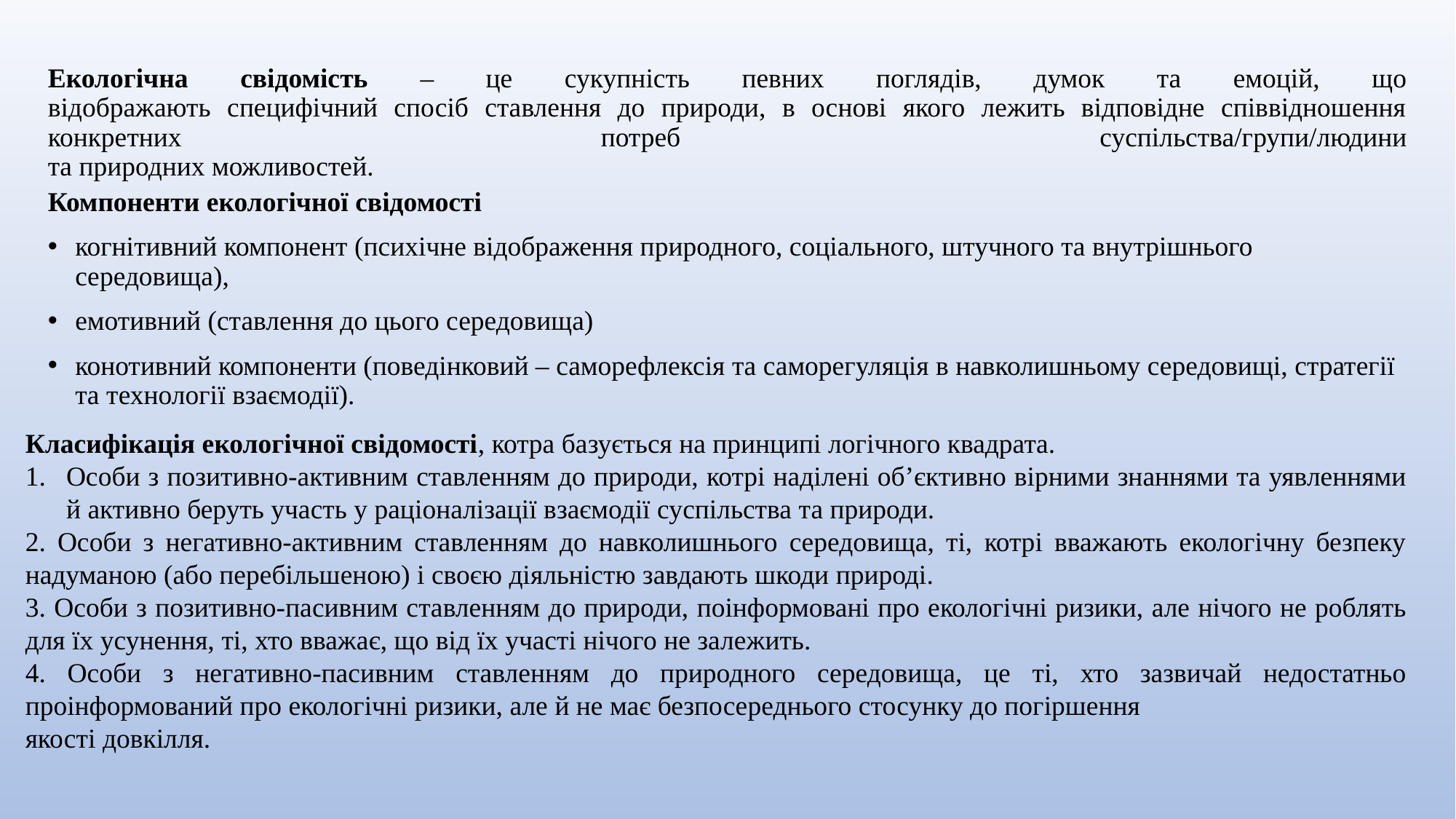

# Екологічна свідомість – це сукупність певних поглядів, думок та емоцій, що відображають специфічний спосіб ставлення до природи, в основі якого лежить відповідне співвідношення конкретних потреб суспільства/групи/людини та природних можливостей.
Компоненти екологічної свідомості
когнітивний компонент (психічне відображення природного, соціального, штучного та внутрішнього середовища),
емотивний (ставлення до цього середовища)
конотивний компоненти (поведінковий – саморефлексія та саморегуляція в навколишньому середовищі, стратегії та технології взаємодії).
Класифікація екологічної свідомості, котра базується на принципі логічного квадрата.
Особи з позитивно-активним ставленням до природи, котрі наділені об’єктивно вірними знаннями та уявленнями й активно беруть участь у раціоналізації взаємодії суспільства та природи.
2. Особи з негативно-активним ставленням до навколишнього середовища, ті, котрі вважають екологічну безпеку надуманою (або перебільшеною) і своєю діяльністю завдають шкоди природі.
3. Особи з позитивно-пасивним ставленням до природи, поінформовані про екологічні ризики, але нічого не роблять для їх усунення, ті, хто вважає, що від їх участі нічого не залежить.
4. Особи з негативно-пасивним ставленням до природного середовища, це ті, хто зазвичай недостатньо проінформований про екологічні ризики, але й не має безпосереднього стосунку до погіршення
якості довкілля.